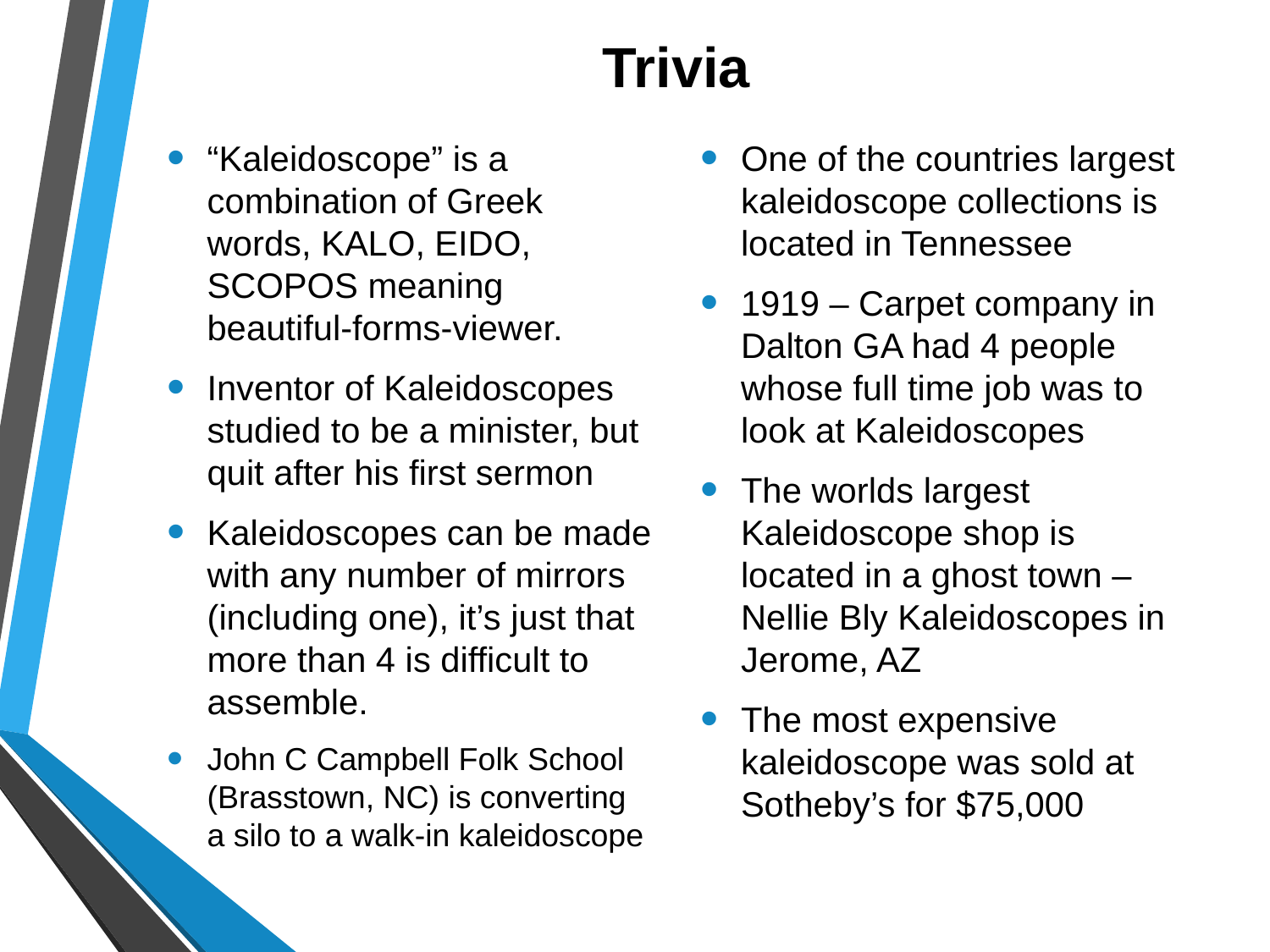

# Trivia
One of the countries largest kaleidoscope collections is located in Tennessee
1919 – Carpet company in Dalton GA had 4 people whose full time job was to look at Kaleidoscopes
The worlds largest Kaleidoscope shop is located in a ghost town – Nellie Bly Kaleidoscopes in Jerome, AZ
The most expensive kaleidoscope was sold at Sotheby’s for $75,000

“Kaleidoscope” is a combination of Greek words, KALO, EIDO, SCOPOS meaning beautiful-forms-viewer.
Inventor of Kaleidoscopes studied to be a minister, but quit after his first sermon
Kaleidoscopes can be made with any number of mirrors (including one), it’s just that more than 4 is difficult to assemble.
John C Campbell Folk School (Brasstown, NC) is converting a silo to a walk-in kaleidoscope